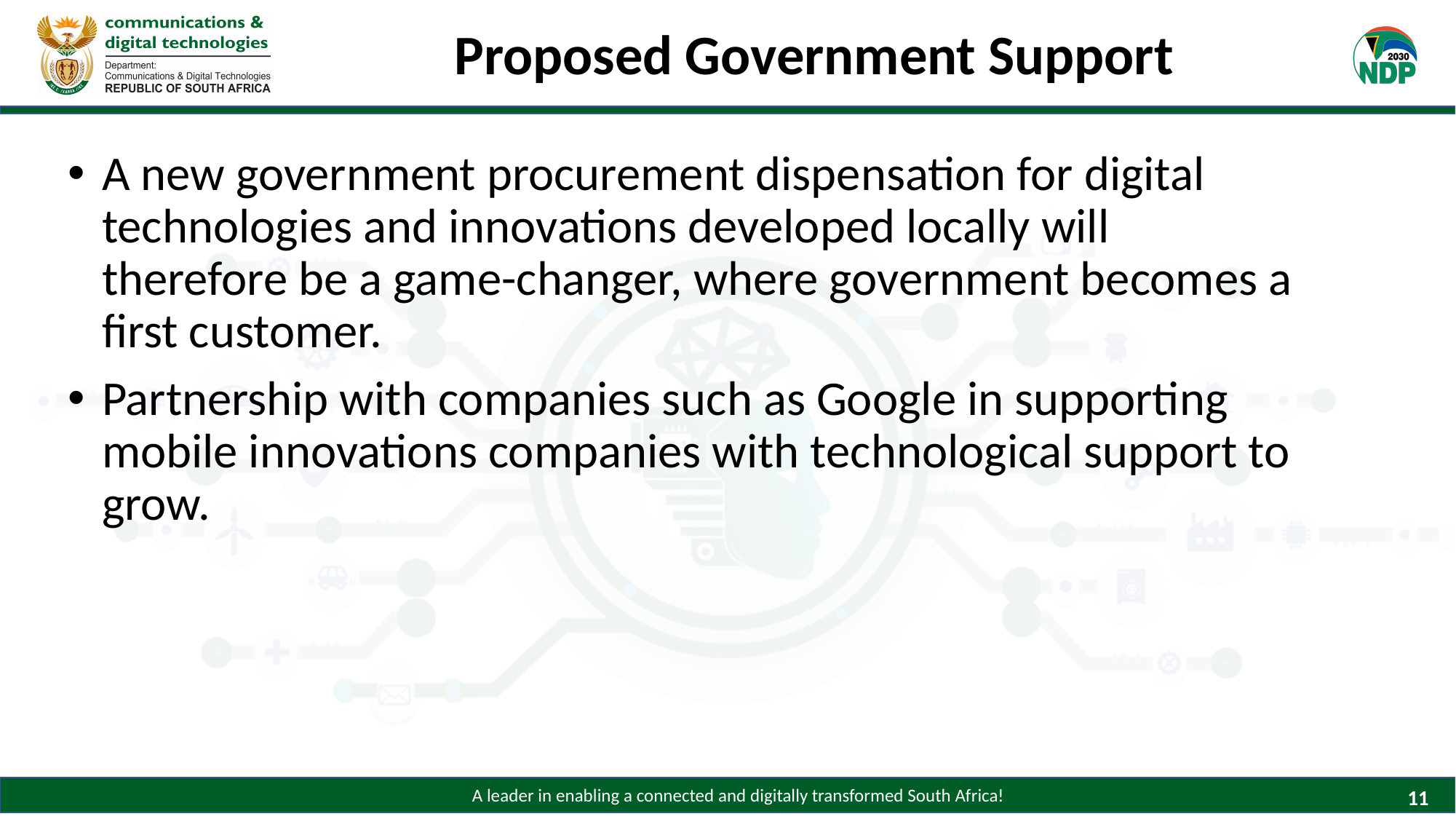

# Proposed Government Support
A new government procurement dispensation for digital technologies and innovations developed locally will therefore be a game-changer, where government becomes a first customer.
Partnership with companies such as Google in supporting mobile innovations companies with technological support to grow.